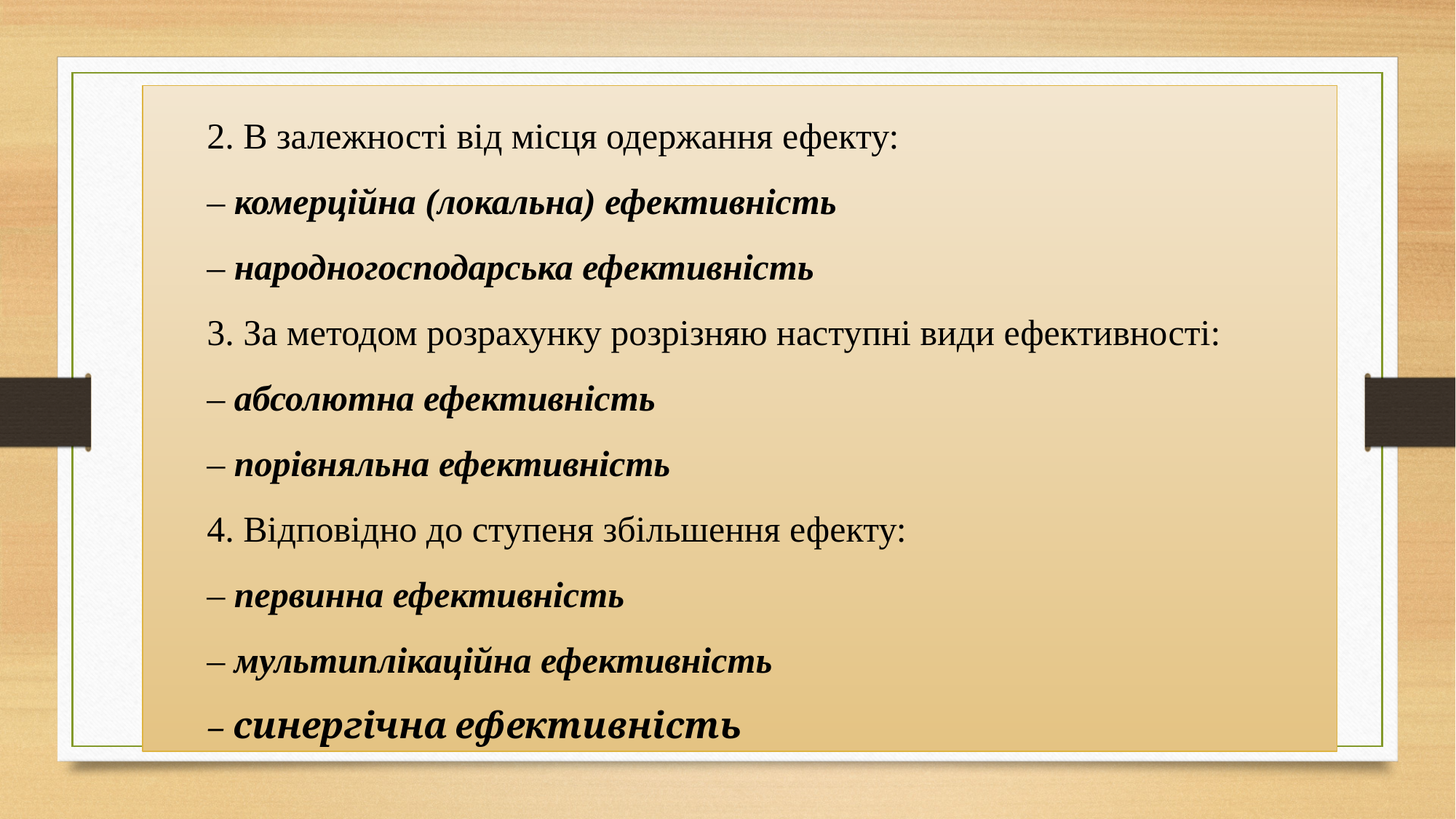

2. В залежності від місця одержання ефекту:
– комерційна (локальна) ефективність
– народногосподарська ефективність
3. За методом розрахунку розрізняю наступні види ефективності:
– абсолютна ефективність
– порівняльна ефективність
4. Відповідно до ступеня збільшення ефекту:
– первинна ефективність
– мультиплікаційна ефективність
– синергічна ефективність